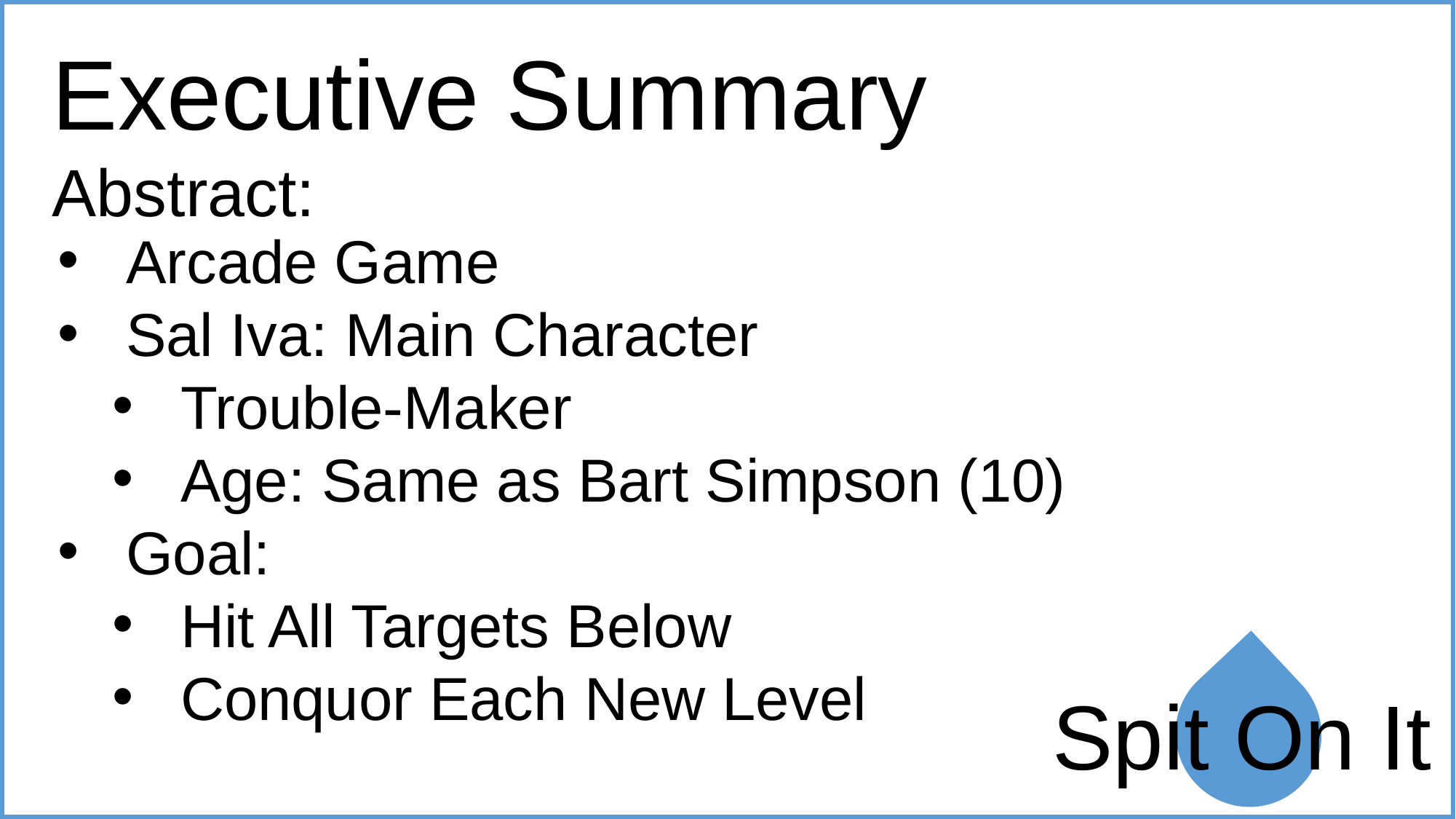

Executive Summary
Abstract:
Arcade Game
Sal Iva: Main Character
Trouble-Maker
Age: Same as Bart Simpson (10)
Goal:
Hit All Targets Below
Conquor Each New Level

Spit On It